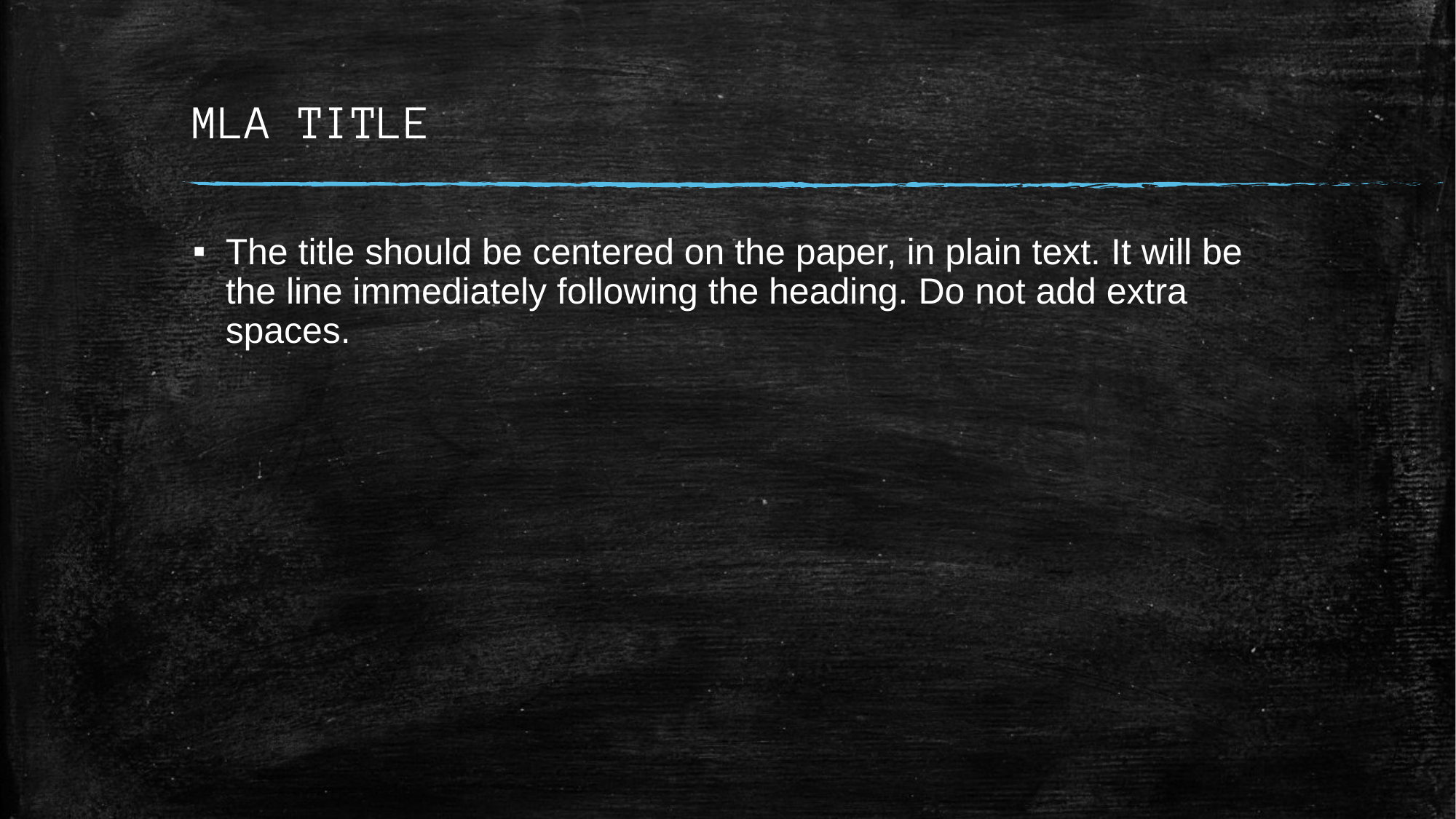

# MLA TITLE
The title should be centered on the paper, in plain text. It will be the line immediately following the heading. Do not add extra spaces.